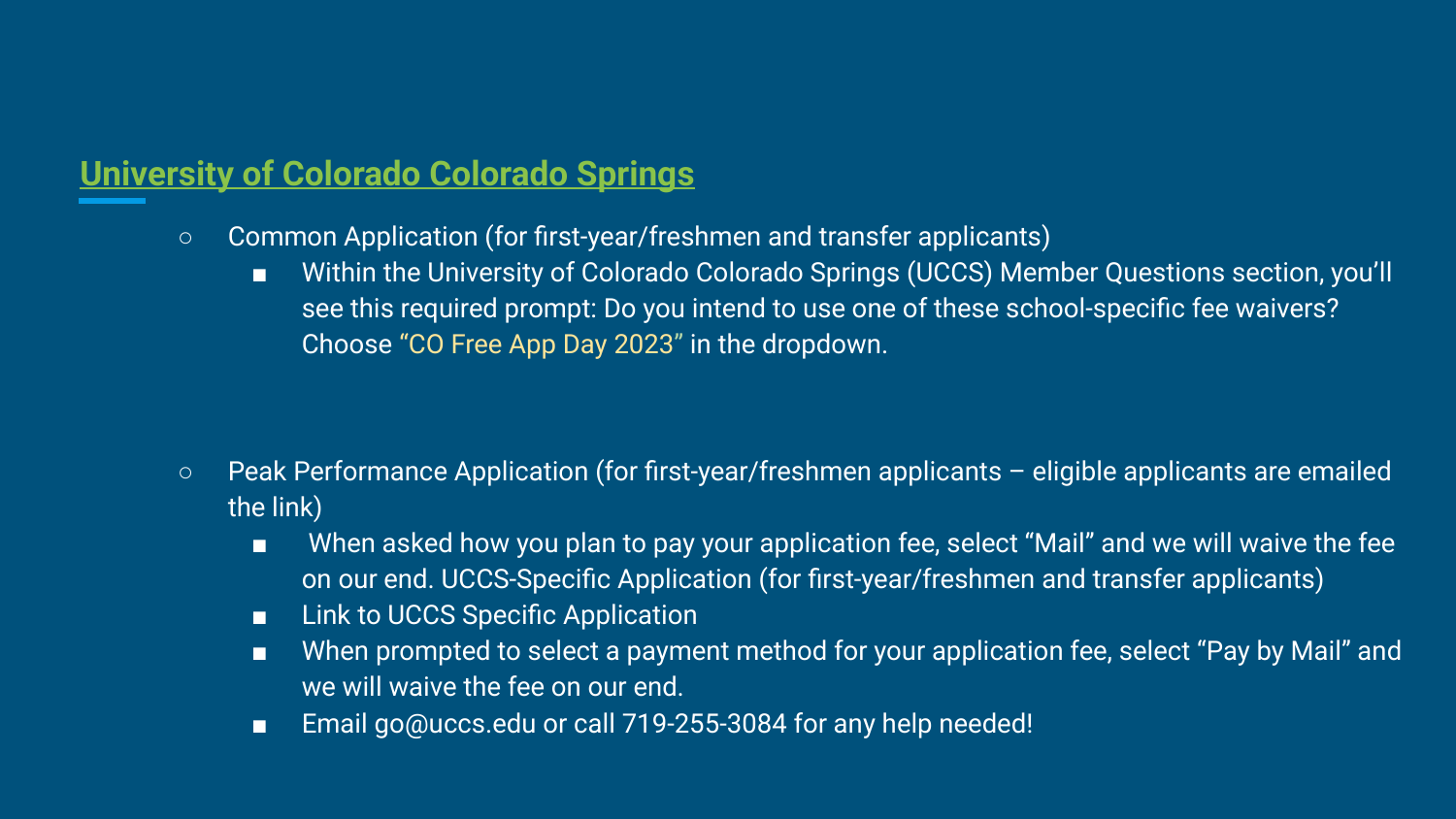

University of Colorado Colorado Springs
Common Application (for first-year/freshmen and transfer applicants)
Within the University of Colorado Colorado Springs (UCCS) Member Questions section, you’ll see this required prompt: Do you intend to use one of these school-specific fee waivers? Choose “CO Free App Day 2023” in the dropdown.

Peak Performance Application (for first-year/freshmen applicants – eligible applicants are emailed the link)
 When asked how you plan to pay your application fee, select “Mail” and we will waive the fee on our end. UCCS-Specific Application (for first-year/freshmen and transfer applicants)
Link to UCCS Specific Application
When prompted to select a payment method for your application fee, select “Pay by Mail” and we will waive the fee on our end.
Email go@uccs.edu or call 719-255-3084 for any help needed!